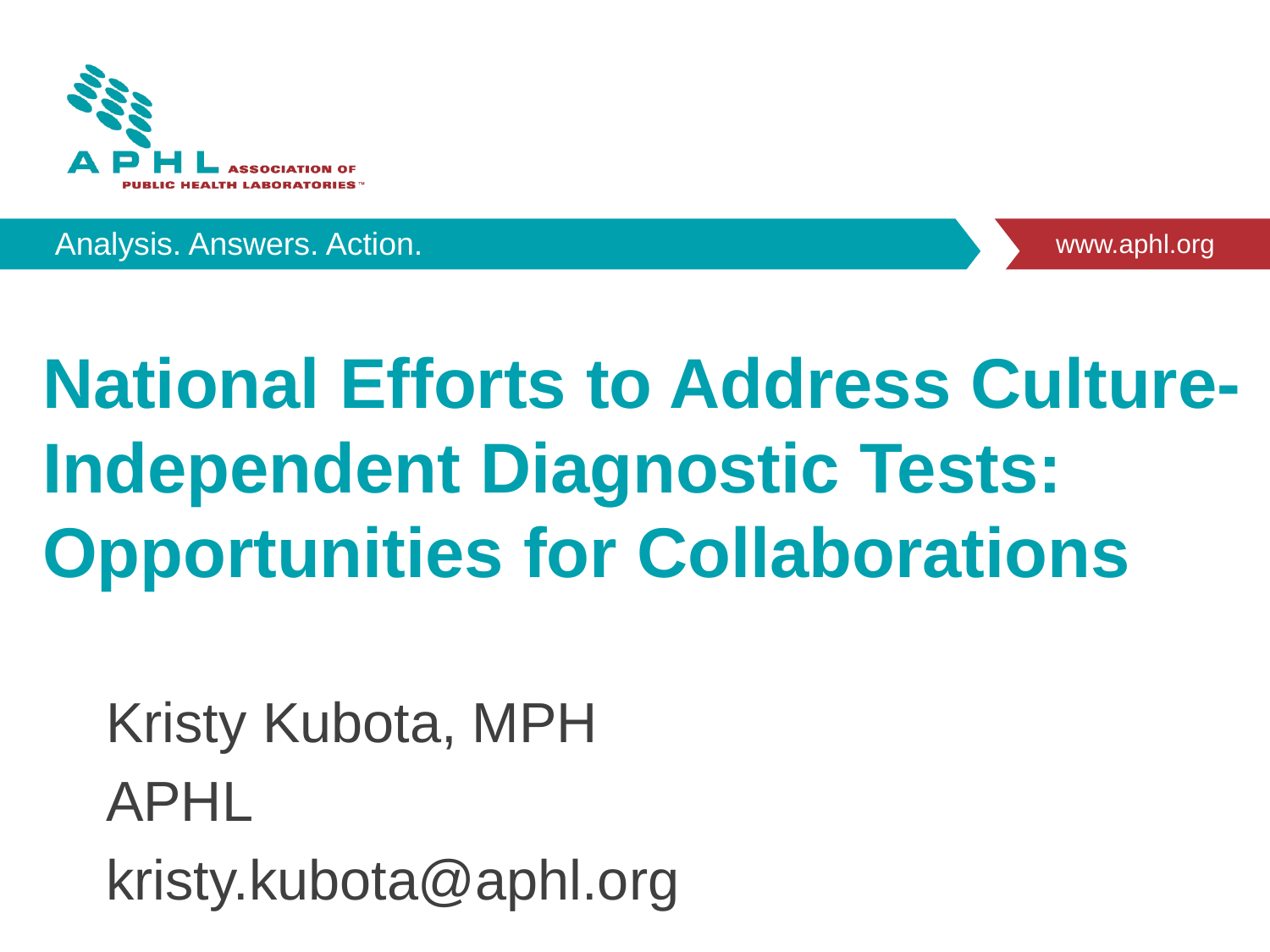

# National Efforts to Address Culture-Independent Diagnostic Tests: Opportunities for Collaborations
Kristy Kubota, MPH
APHL
kristy.kubota@aphl.org